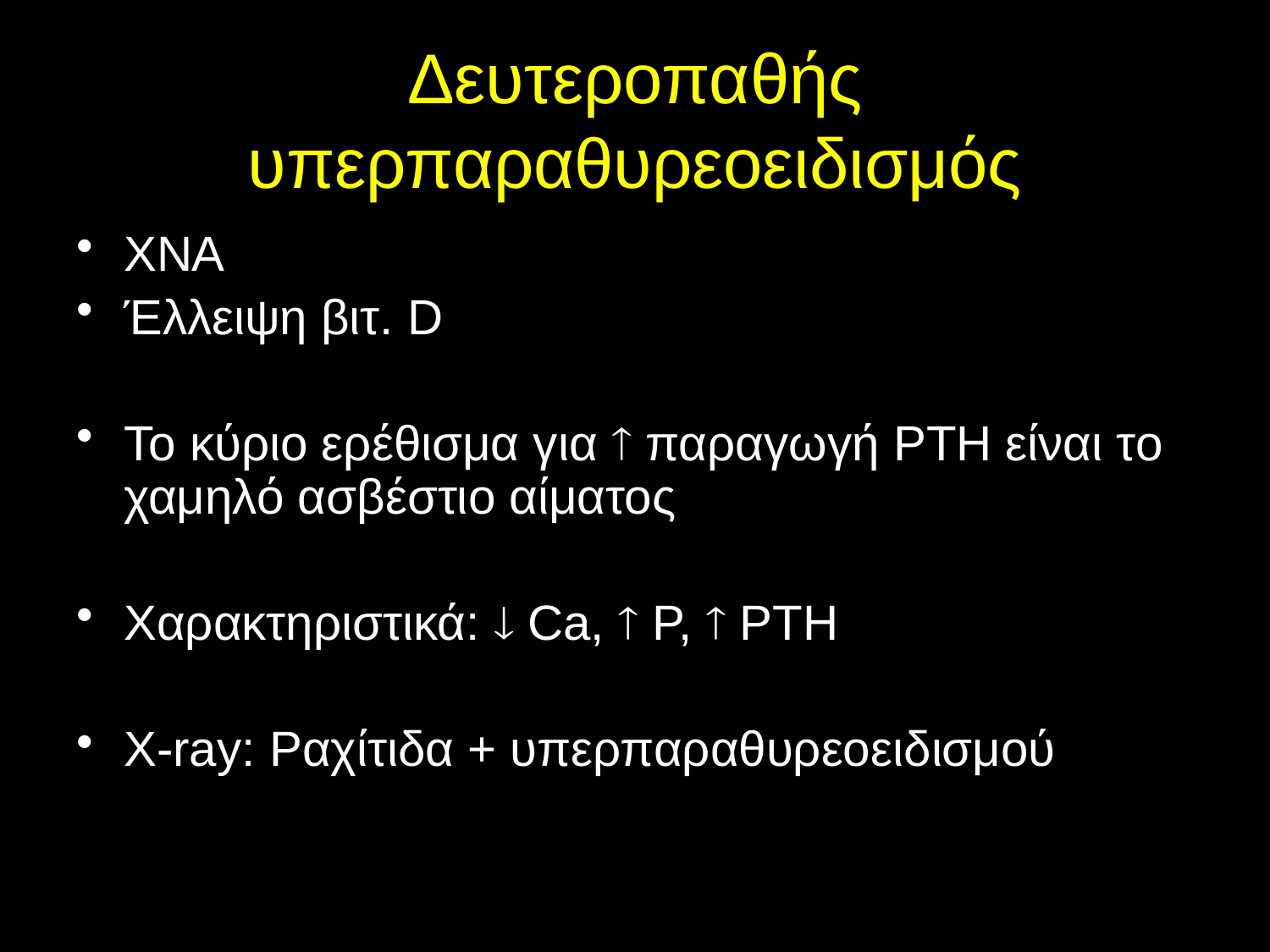

# Δευτεροπαθής υπερπαραθυρεοειδισμός
ΧΝΑ
Έλλειψη βιτ. D

Το κύριο ερέθισμα για ↑ παραγωγή PTH είναι το χαμηλό ασβέστιο αίματος

Χαρακτηριστικά: ↓ Ca, ↑ P, ↑ PTH

X-ray: Ραχίτιδα + υπερπαραθυρεοειδισμού